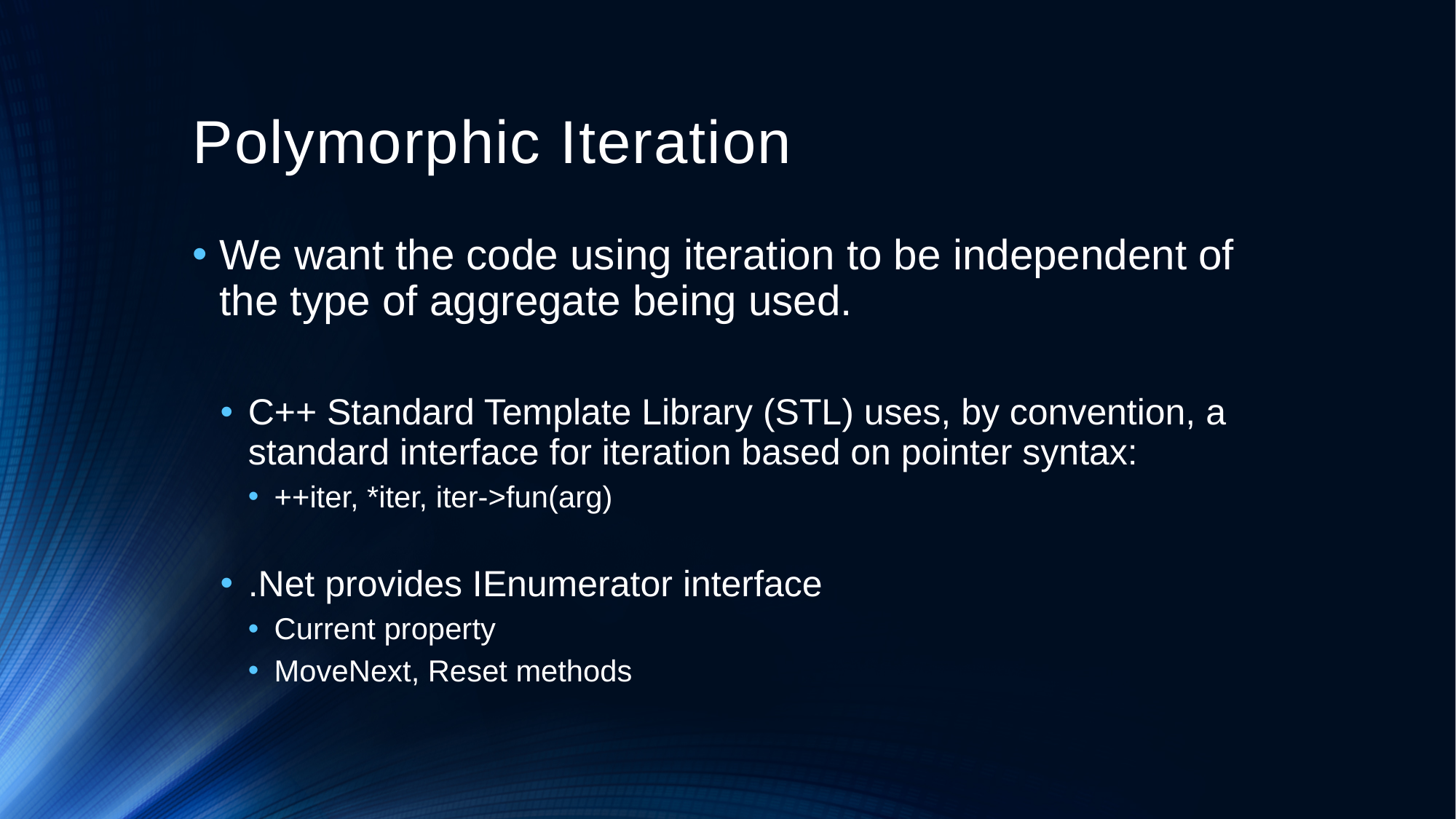

# Polymorphic Iteration
We want the code using iteration to be independent of the type of aggregate being used.
C++ Standard Template Library (STL) uses, by convention, a standard interface for iteration based on pointer syntax:
++iter, *iter, iter->fun(arg)
.Net provides IEnumerator interface
Current property
MoveNext, Reset methods